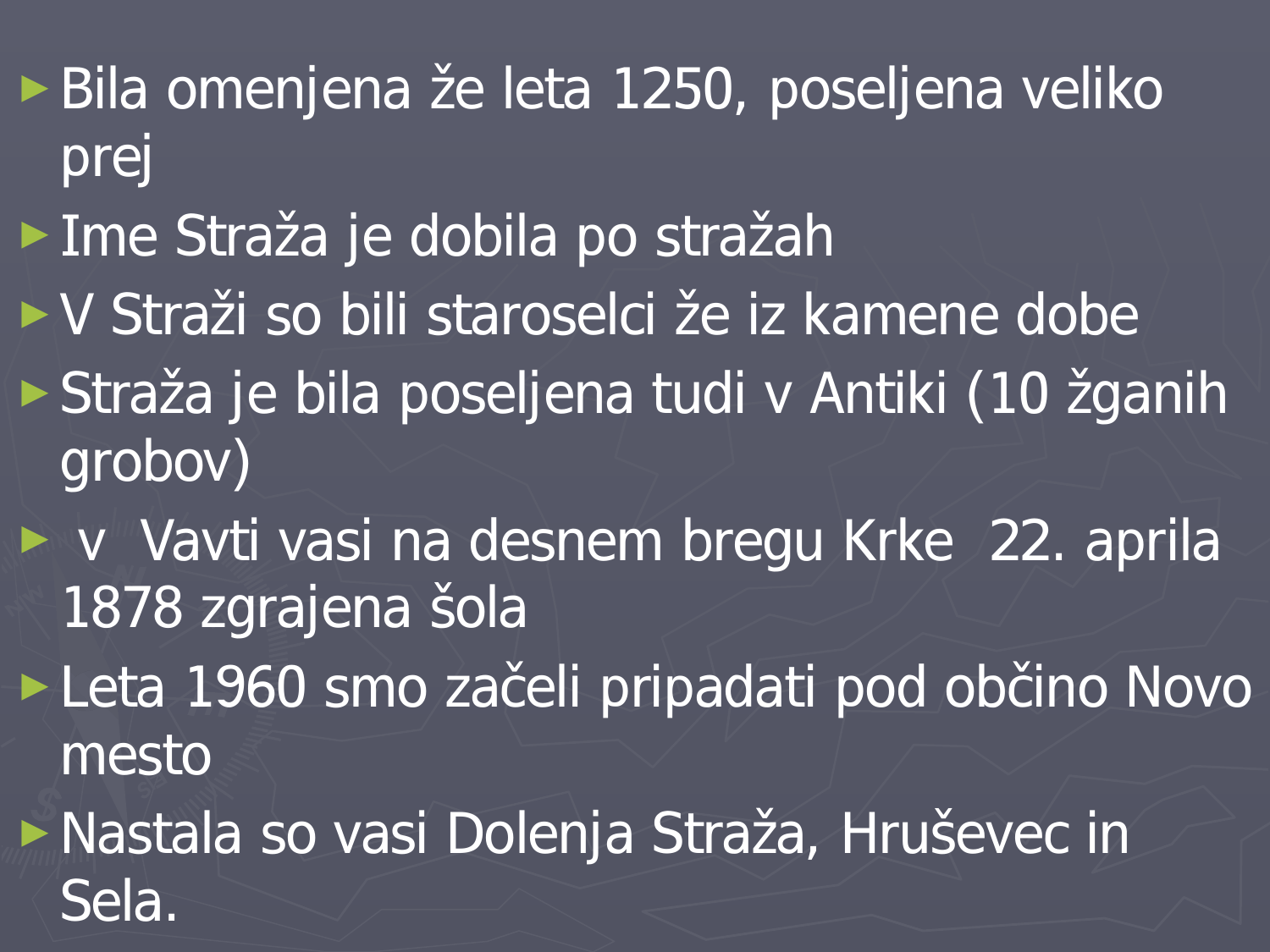

#
Bila omenjena že leta 1250, poseljena veliko prej
Ime Straža je dobila po stražah
V Straži so bili staroselci že iz kamene dobe
Straža je bila poseljena tudi v Antiki (10 žganih grobov)
 v  Vavti vasi na desnem bregu Krke  22. aprila 1878 zgrajena šola
Leta 1960 smo začeli pripadati pod občino Novo mesto
Nastala so vasi Dolenja Straža, Hruševec in Sela.